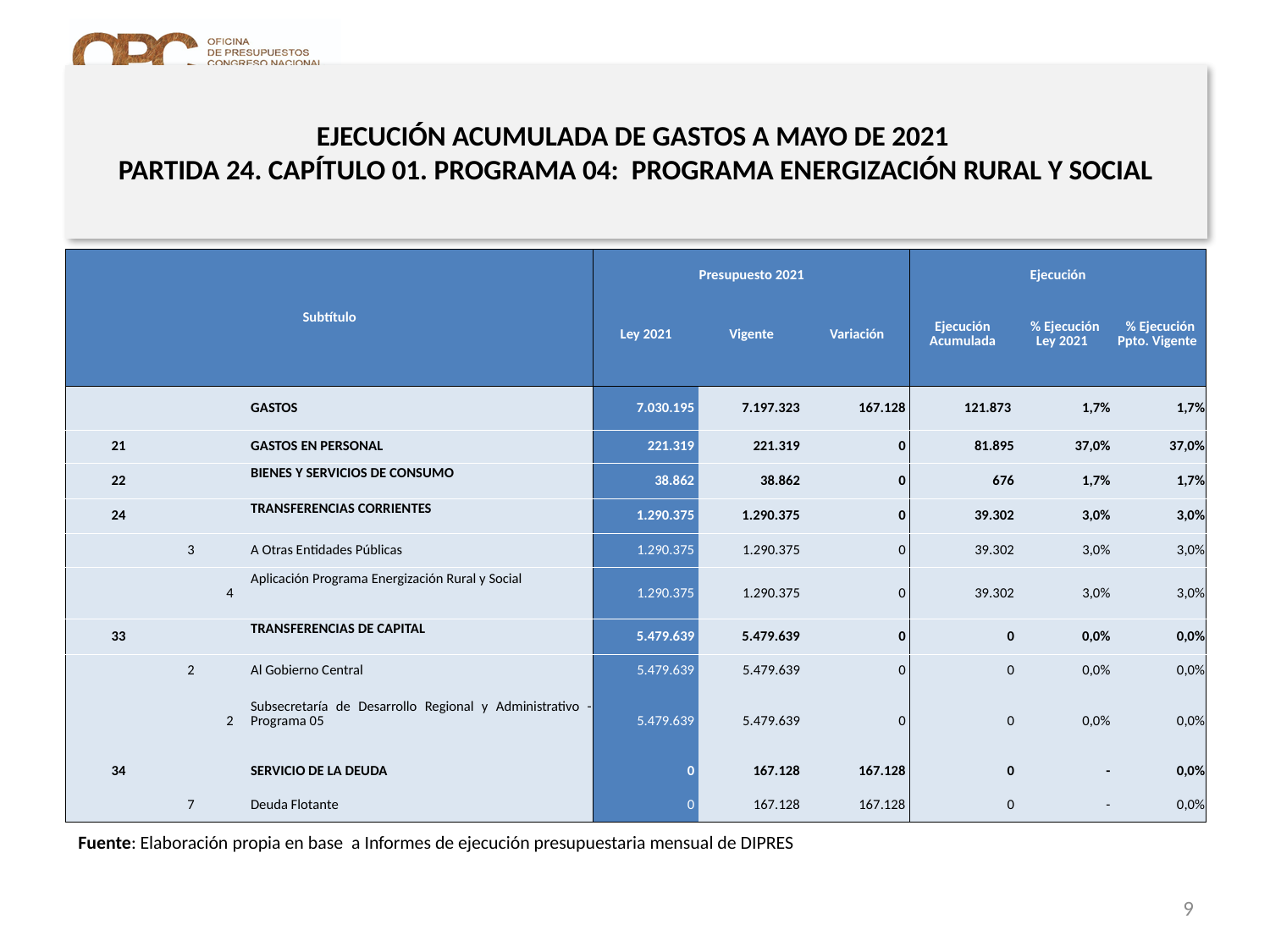

# EJECUCIÓN ACUMULADA DE GASTOS A MAYO DE 2021 PARTIDA 24. CAPÍTULO 01. PROGRAMA 04:  PROGRAMA ENERGIZACIÓN RURAL Y SOCIAL
en miles de pesos 2021
| Subtítulo |  |  |  | Presupuesto 2021 |  |  | Ejecución |  |  |
| --- | --- | --- | --- | --- | --- | --- | --- | --- | --- |
|  |  |  |  | Ley 2021 | Vigente | Variación | Ejecución Acumulada | % Ejecución Ley 2021 | % Ejecución Ppto. Vigente |
|  |  |  | GASTOS | 7.030.195 | 7.197.323 | 167.128 | 121.873 | 1,7% | 1,7% |
| 21 |  |  | GASTOS EN PERSONAL | 221.319 | 221.319 | 0 | 81.895 | 37,0% | 37,0% |
| 22 |  |  | BIENES Y SERVICIOS DE CONSUMO | 38.862 | 38.862 | 0 | 676 | 1,7% | 1,7% |
| 24 |  |  | TRANSFERENCIAS CORRIENTES | 1.290.375 | 1.290.375 | 0 | 39.302 | 3,0% | 3,0% |
|  | 3 |  | A Otras Entidades Públicas | 1.290.375 | 1.290.375 | 0 | 39.302 | 3,0% | 3,0% |
|  |  | 4 | Aplicación Programa Energización Rural y Social | 1.290.375 | 1.290.375 | 0 | 39.302 | 3,0% | 3,0% |
| 33 |  |  | TRANSFERENCIAS DE CAPITAL | 5.479.639 | 5.479.639 | 0 | 0 | 0,0% | 0,0% |
|  | 2 |  | Al Gobierno Central | 5.479.639 | 5.479.639 | 0 | 0 | 0,0% | 0,0% |
|  |  | 2 | Subsecretaría de Desarrollo Regional y Administrativo - Programa 05 | 5.479.639 | 5.479.639 | 0 | 0 | 0,0% | 0,0% |
| 34 |  |  | SERVICIO DE LA DEUDA | 0 | 167.128 | 167.128 | 0 | - | 0,0% |
|  | 7 |  | Deuda Flotante | 0 | 167.128 | 167.128 | 0 | - | 0,0% |
Fuente: Elaboración propia en base  a Informes de ejecución presupuestaria mensual de DIPRES
9